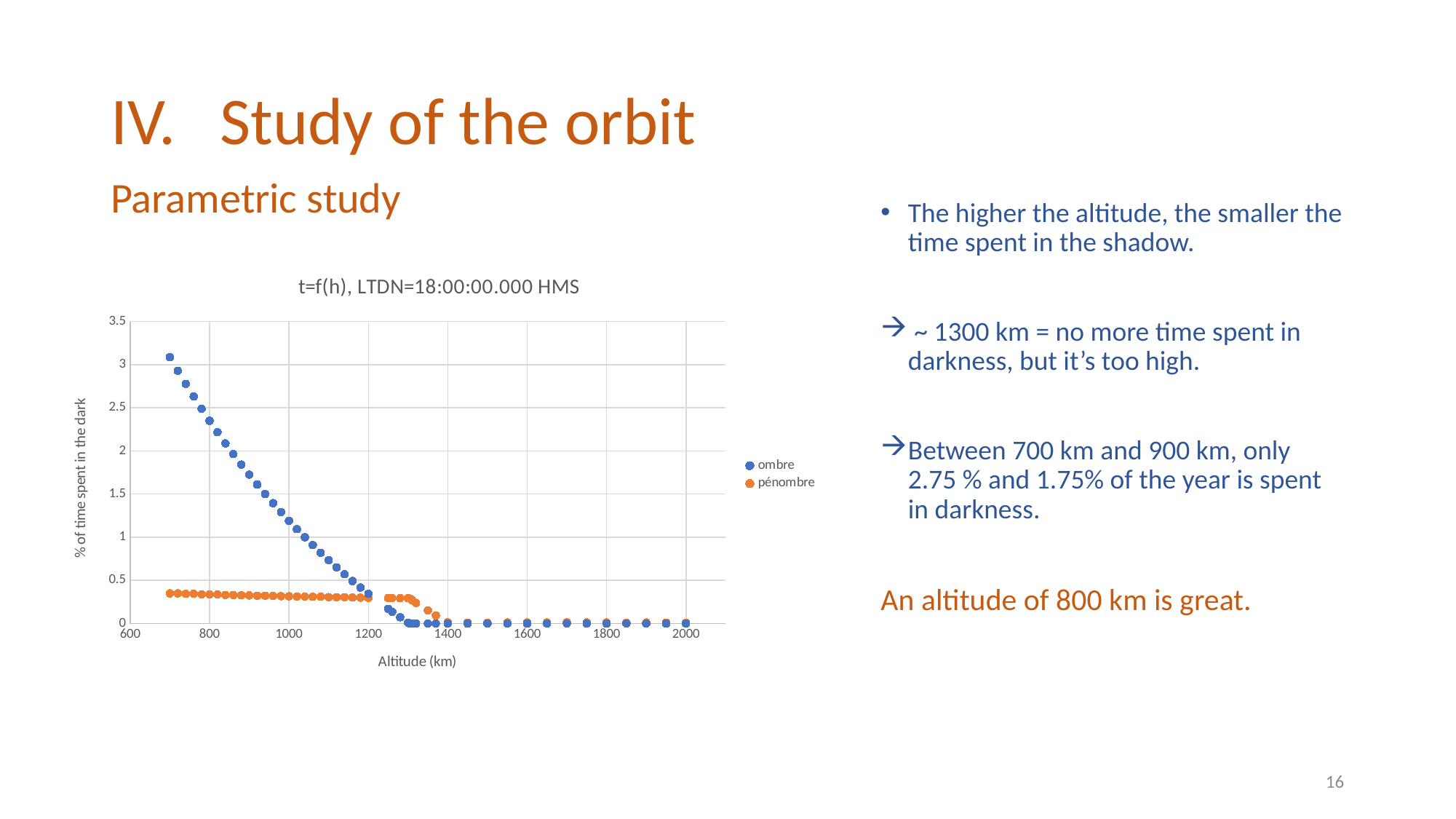

# IV.	Study of the orbit
Parametric study
The higher the altitude, the smaller the time spent in the shadow.

 ~ 1300 km = no more time spent in darkness, but it’s too high.

Between 700 km and 900 km, only 2.75 % and 1.75% of the year is spent in darkness.

An altitude of 800 km is great.

### Chart: t=f(h), LTDN=18:00:00.000 HMS

| Category |  |  |
|---|---|---|
16